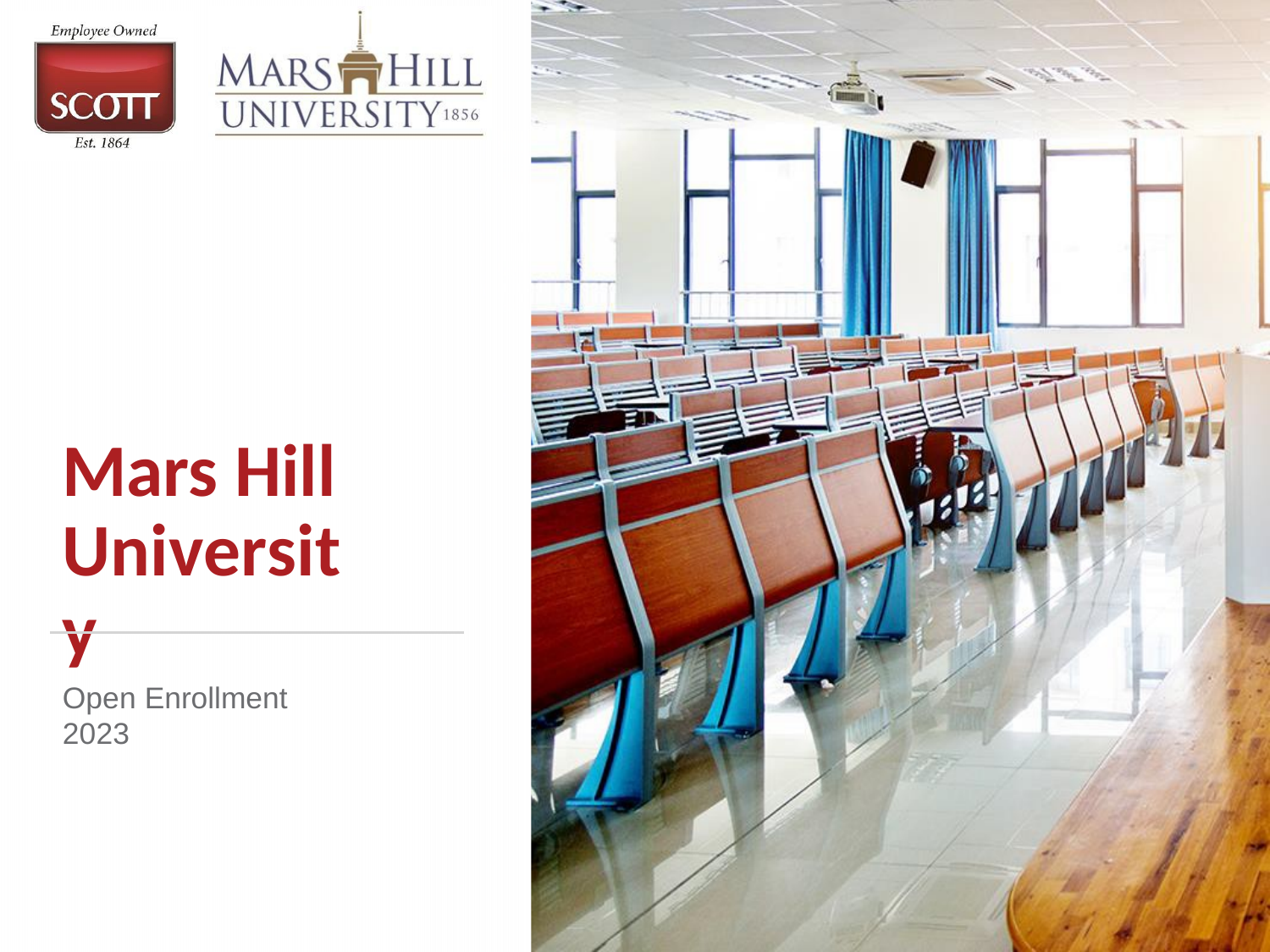

Mars Hill  University

Open Enrollment 2023
Embrace Risk. Reward Performance. | scottins.com